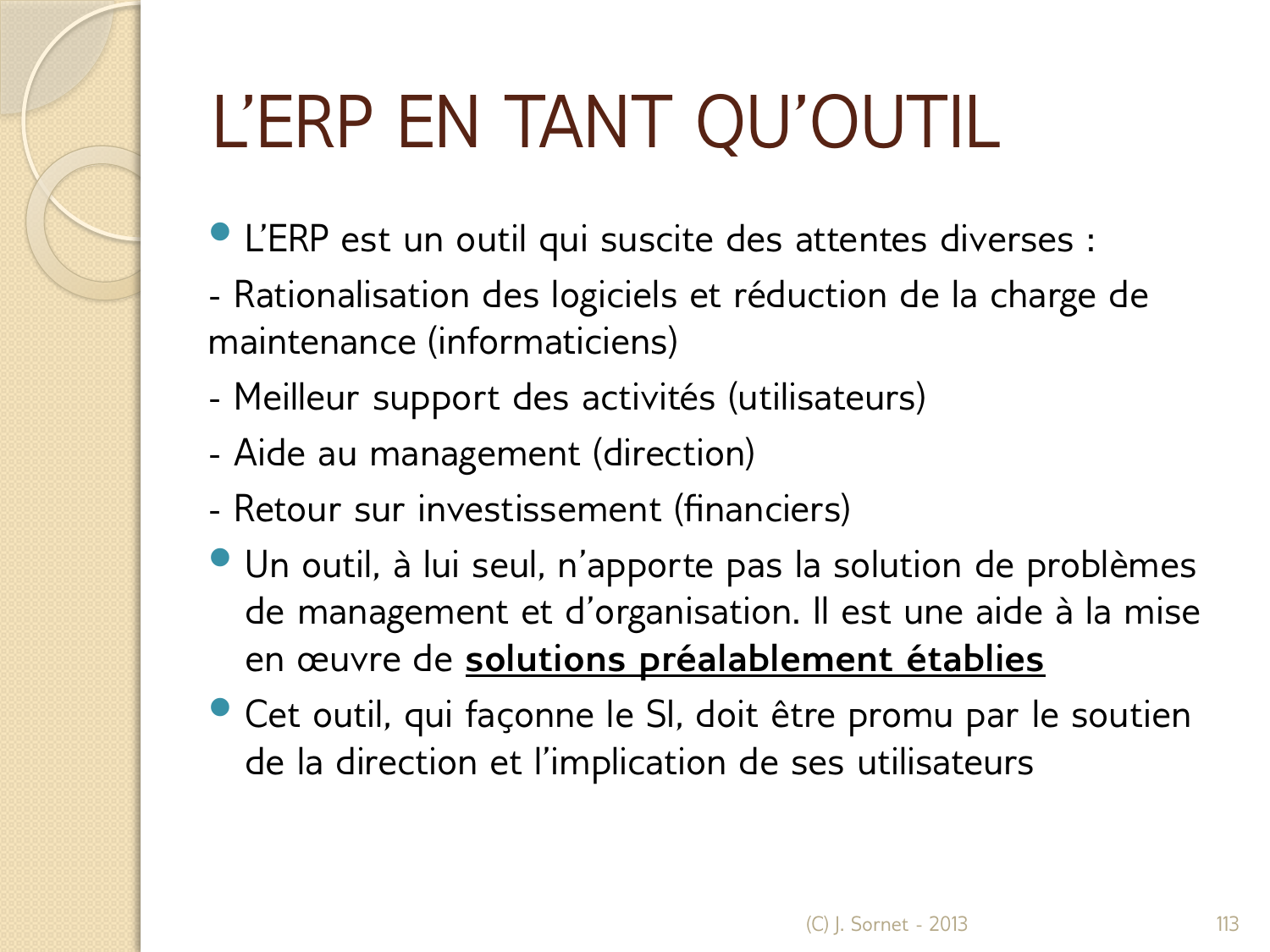

# L’ERP EN TANT QU’OUTIL
L’ERP est un outil qui suscite des attentes diverses :
- Rationalisation des logiciels et réduction de la charge de maintenance (informaticiens)
- Meilleur support des activités (utilisateurs)
- Aide au management (direction)
- Retour sur investissement (financiers)
Un outil, à lui seul, n’apporte pas la solution de problèmes de management et d’organisation. Il est une aide à la mise en œuvre de solutions préalablement établies
Cet outil, qui façonne le SI, doit être promu par le soutien de la direction et l’implication de ses utilisateurs
(C) J. Sornet - 2013
113